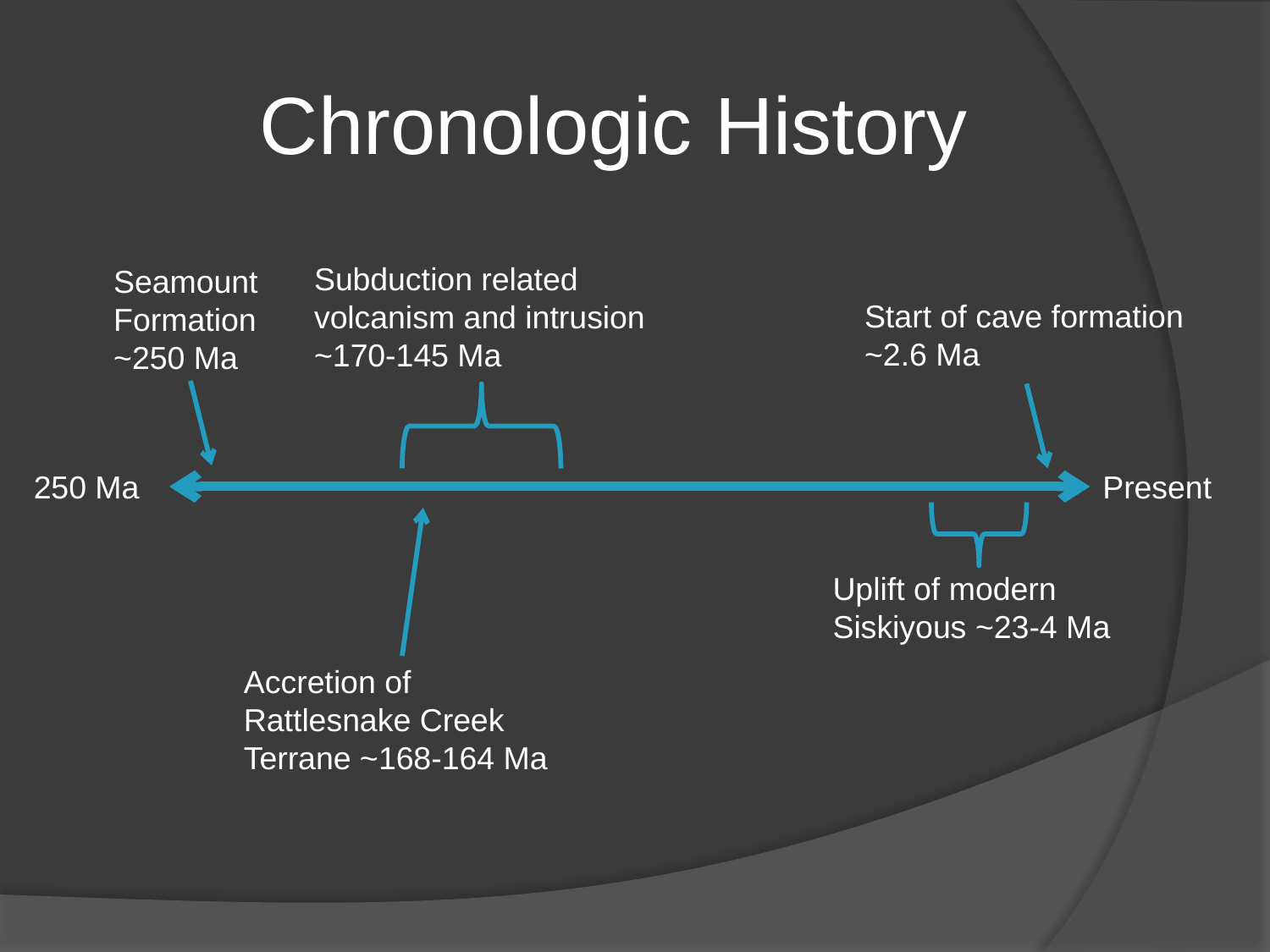

# Chronologic History
Subduction related volcanism and intrusion ~170-145 Ma
Seamount Formation ~250 Ma
Start of cave formation ~2.6 Ma

250 Ma
Present

Uplift of modern Siskiyous ~23-4 Ma
Accretion of Rattlesnake Creek Terrane ~168-164 Ma